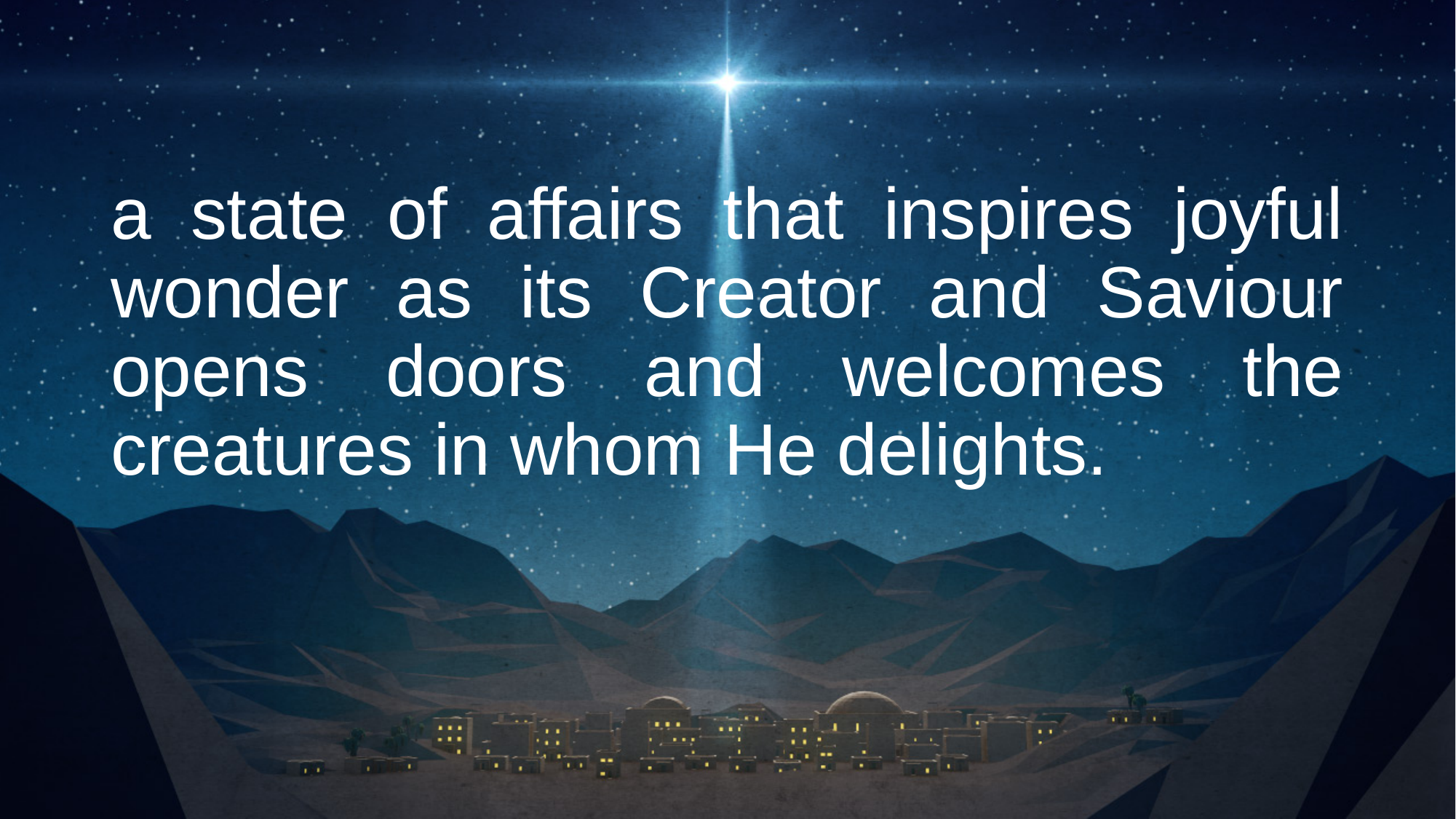

a state of affairs that inspires joyful wonder as its Creator and Saviour opens doors and welcomes the creatures in whom He delights.